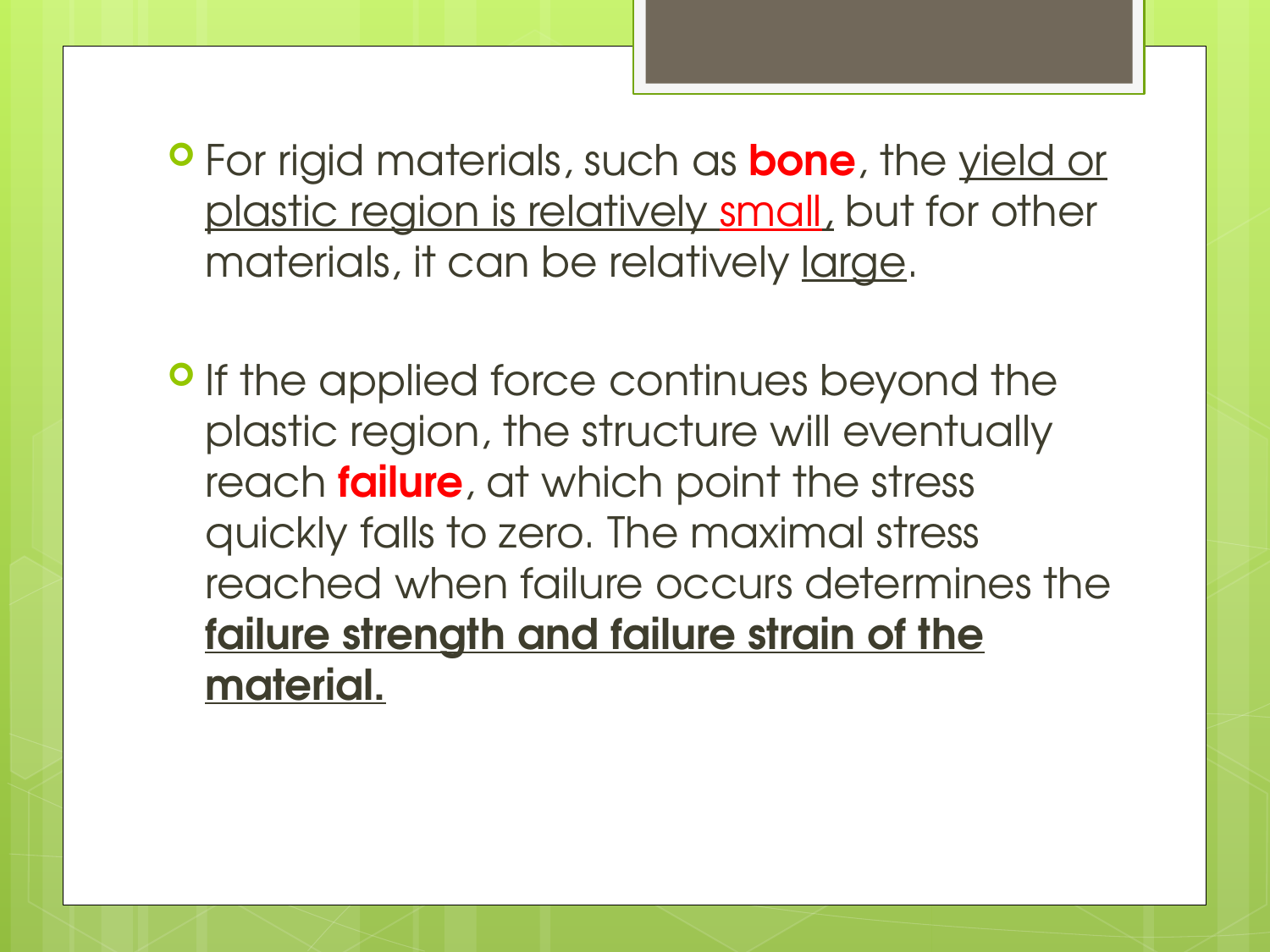

For rigid materials, such as bone, the yield or plastic region is relatively small, but for other materials, it can be relatively large.

If the applied force continues beyond the plastic region, the structure will eventually reach failure, at which point the stress quickly falls to zero. The maximal stress reached when failure occurs determines the failure strength and failure strain of the material.